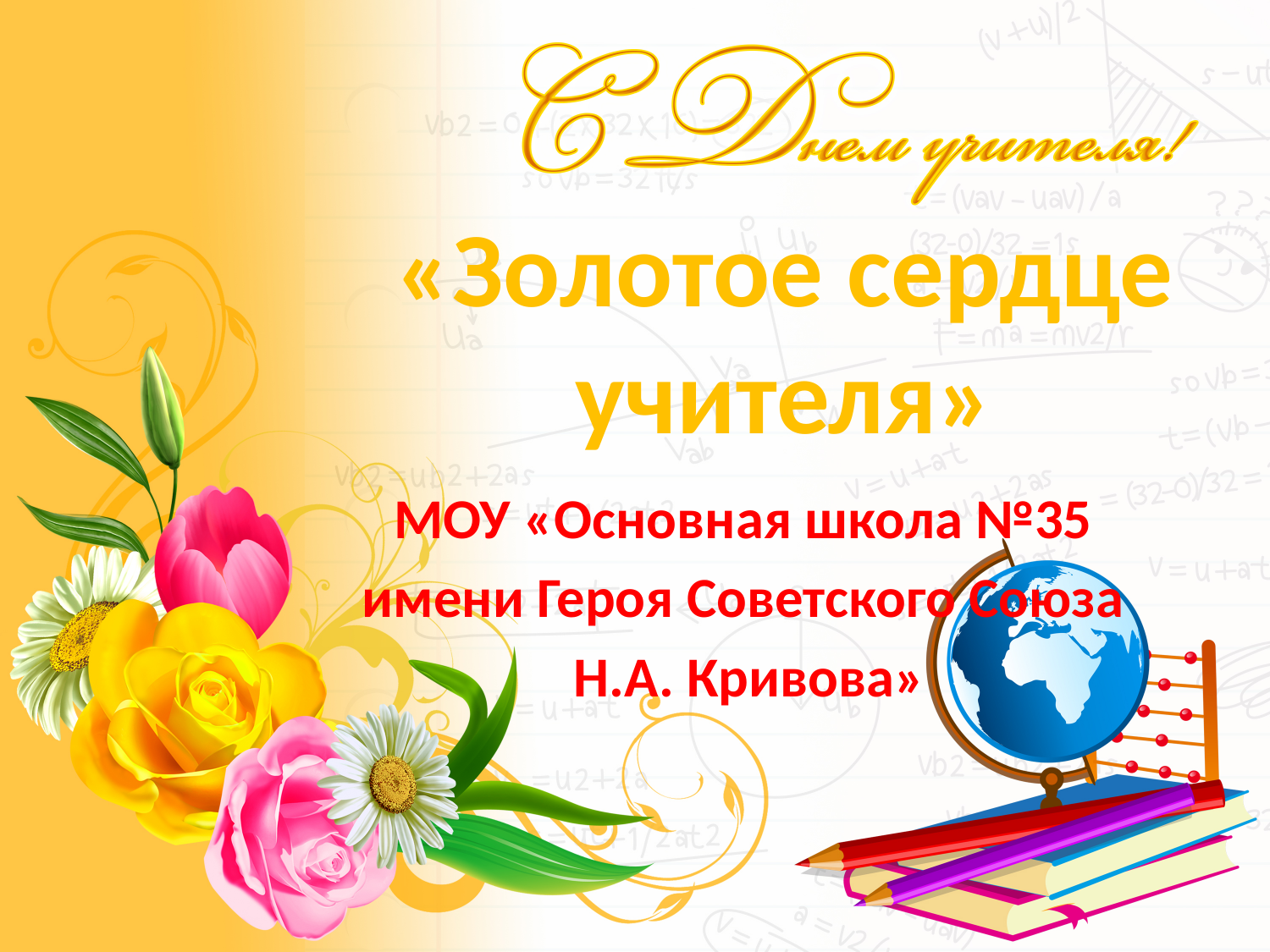

# «Золотое сердце учителя»
МОУ «Основная школа №35
имени Героя Советского Союза
Н.А. Кривова»